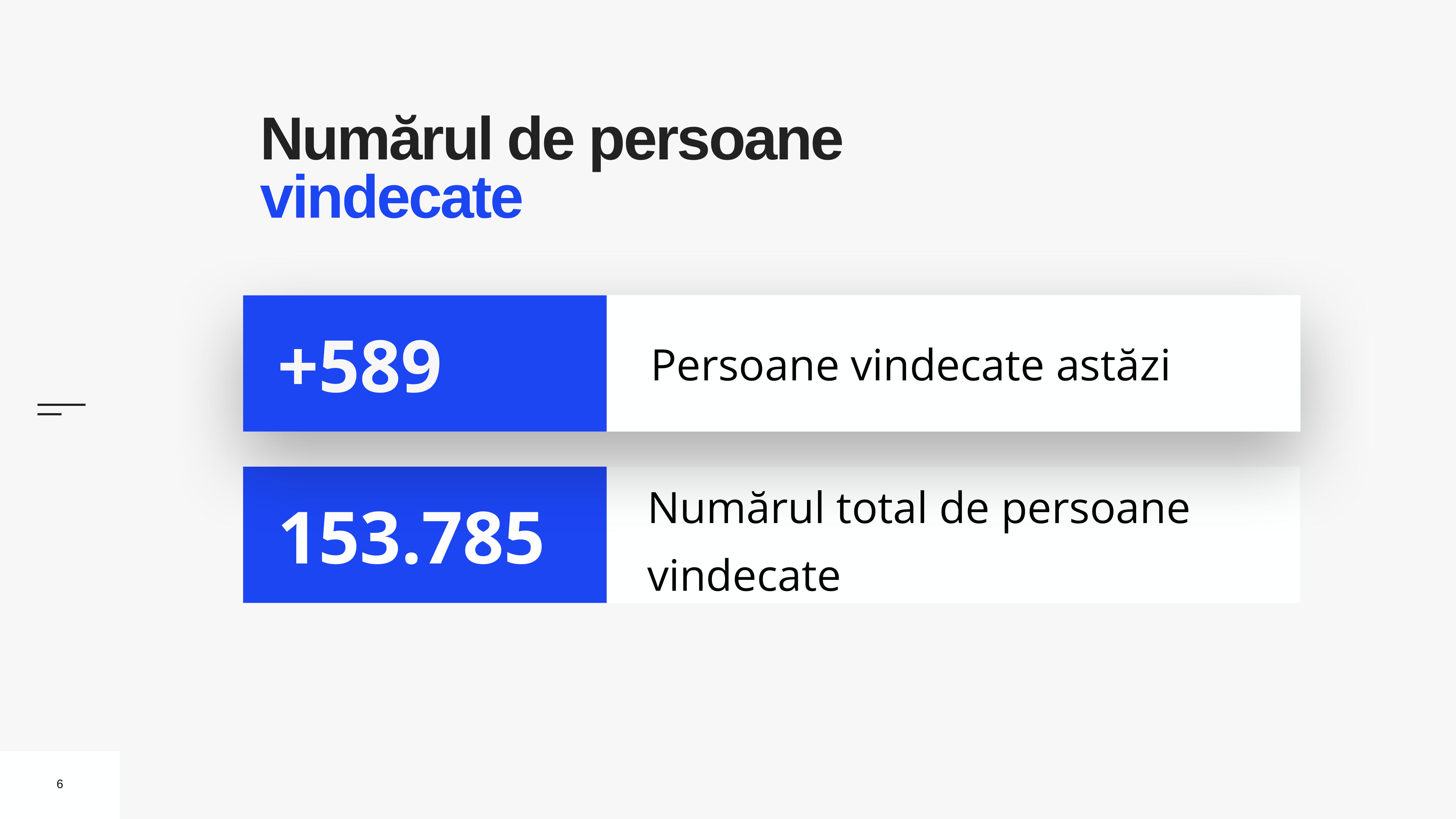

# Numărul de persoane vindecate

Persoane vindecate astăzi

+589

Numărul total de persoane vindecate

153.785
6
6